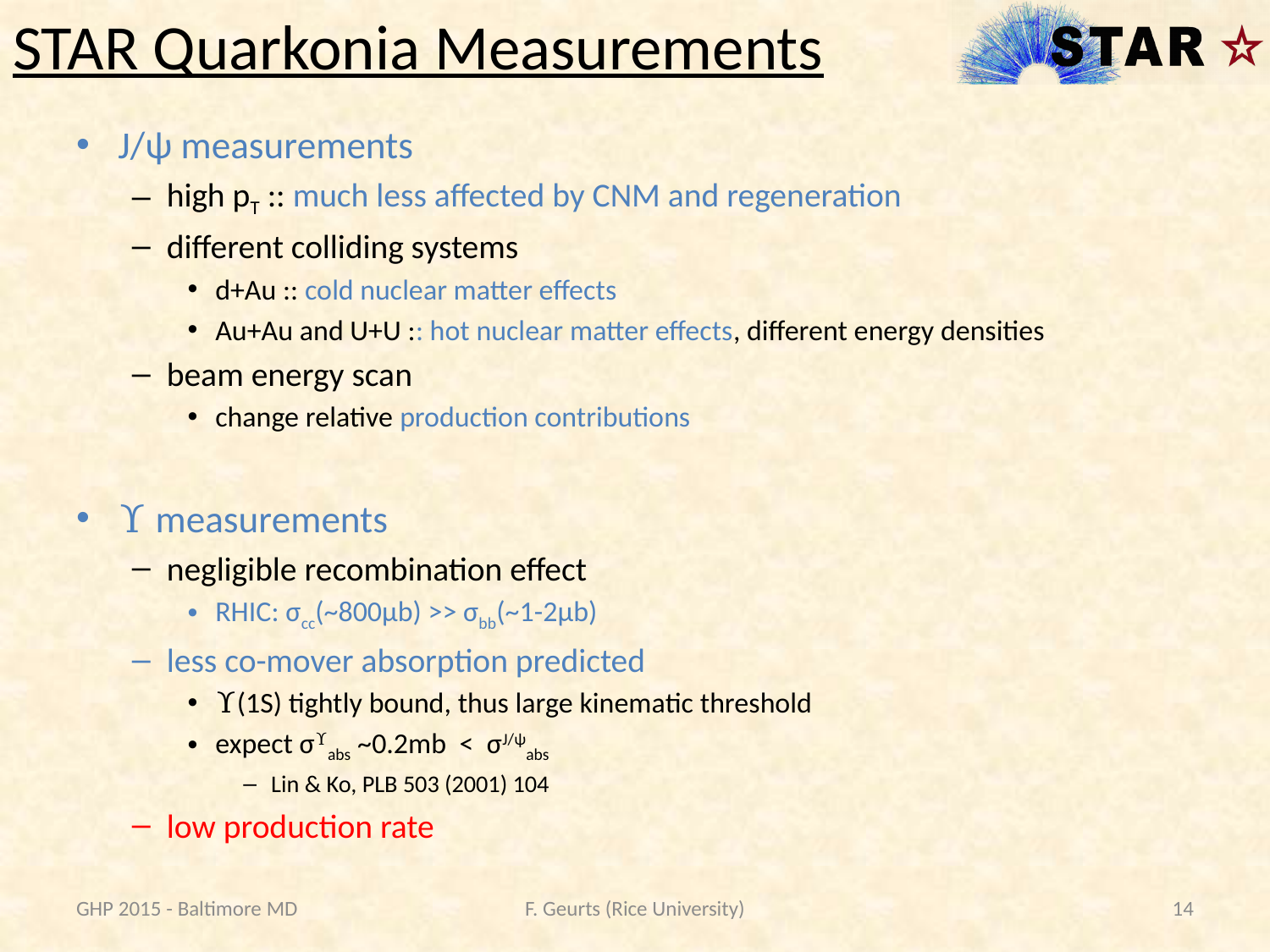

# STAR Quarkonia Measurements
J/ψ measurements
high pT :: much less affected by CNM and regeneration
different colliding systems
d+Au :: cold nuclear matter effects
Au+Au and U+U :: hot nuclear matter effects, different energy densities
beam energy scan
change relative production contributions

Υ measurements
negligible recombination effect
RHIC: σcc(~800μb) >> σbb(~1-2μb)
less co-mover absorption predicted
Υ(1S) tightly bound, thus large kinematic threshold
expect σΥabs ~0.2mb  <  σJ/ψabs
Lin & Ko, PLB 503 (2001) 104
low production rate
GHP 2015 - Baltimore MD
F. Geurts (Rice University)
14